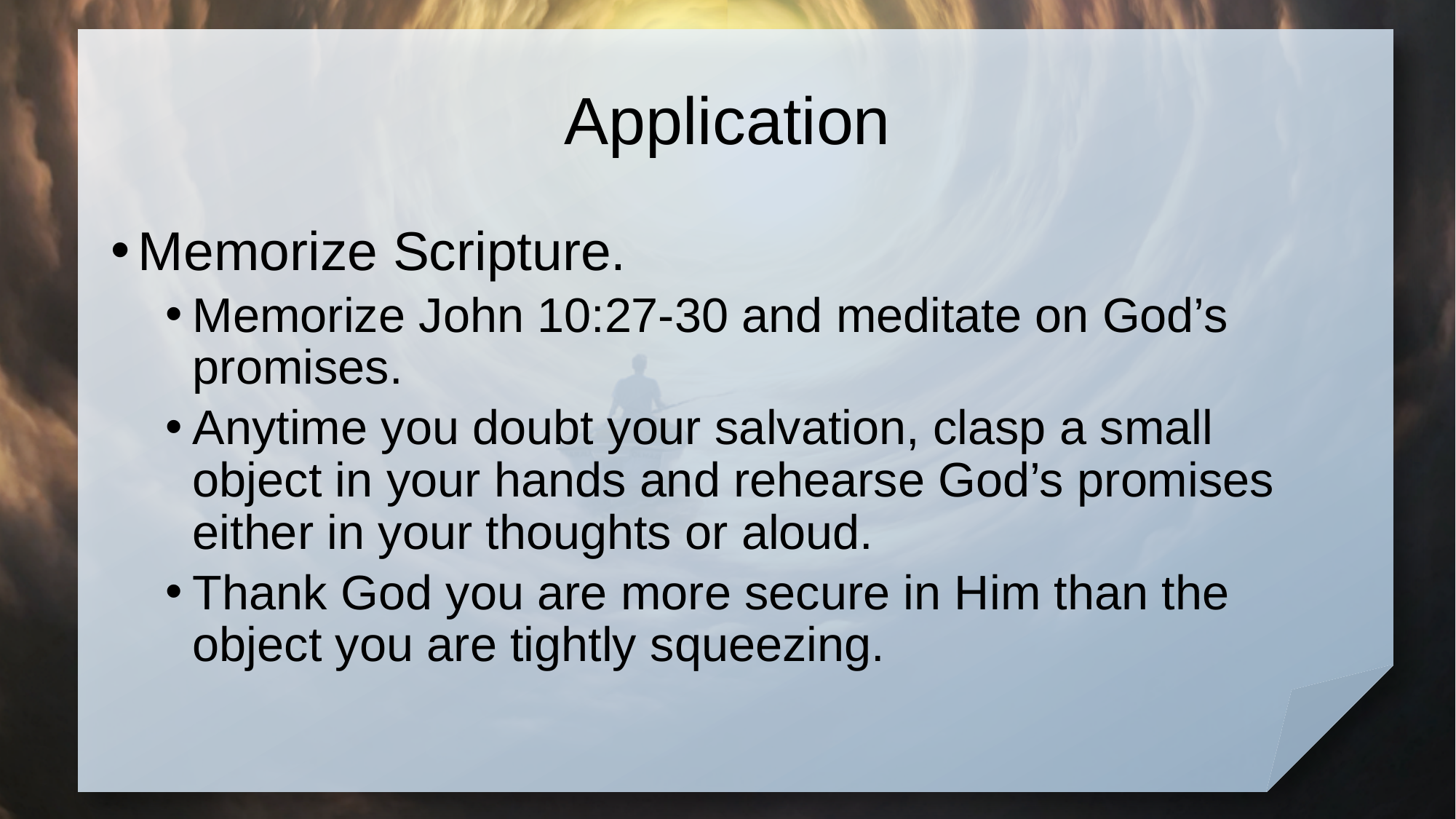

# Application
Memorize Scripture.
Memorize John 10:27-30 and meditate on God’s promises.
Anytime you doubt your salvation, clasp a small object in your hands and rehearse God’s promises either in your thoughts or aloud.
Thank God you are more secure in Him than the object you are tightly squeezing.